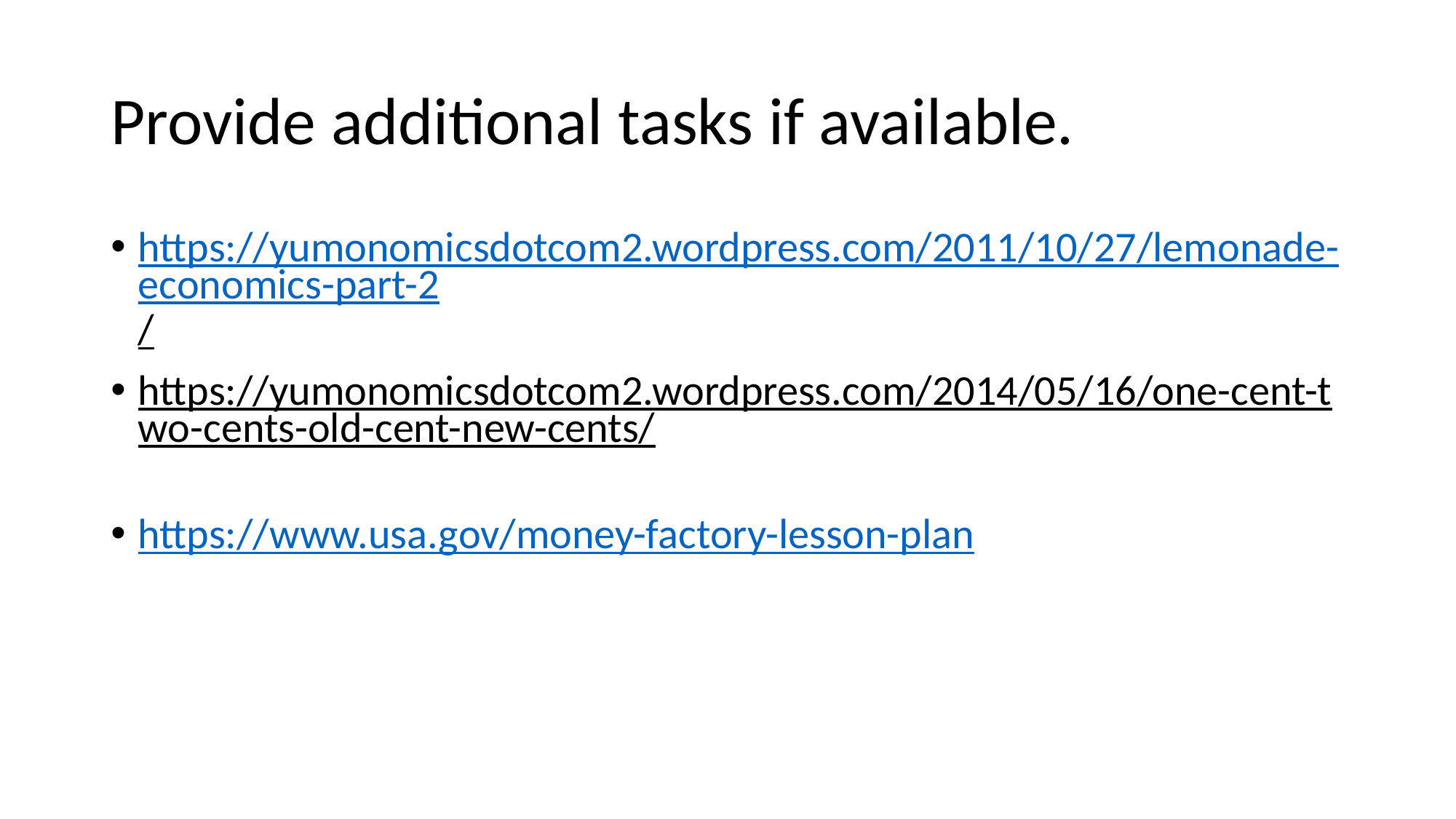

# Provide additional tasks if available.
https://yumonomicsdotcom2.wordpress.com/2011/10/27/lemonade-economics-part-2/
https://yumonomicsdotcom2.wordpress.com/2014/05/16/one-cent-two-cents-old-cent-new-cents/
https://www.usa.gov/money-factory-lesson-plan